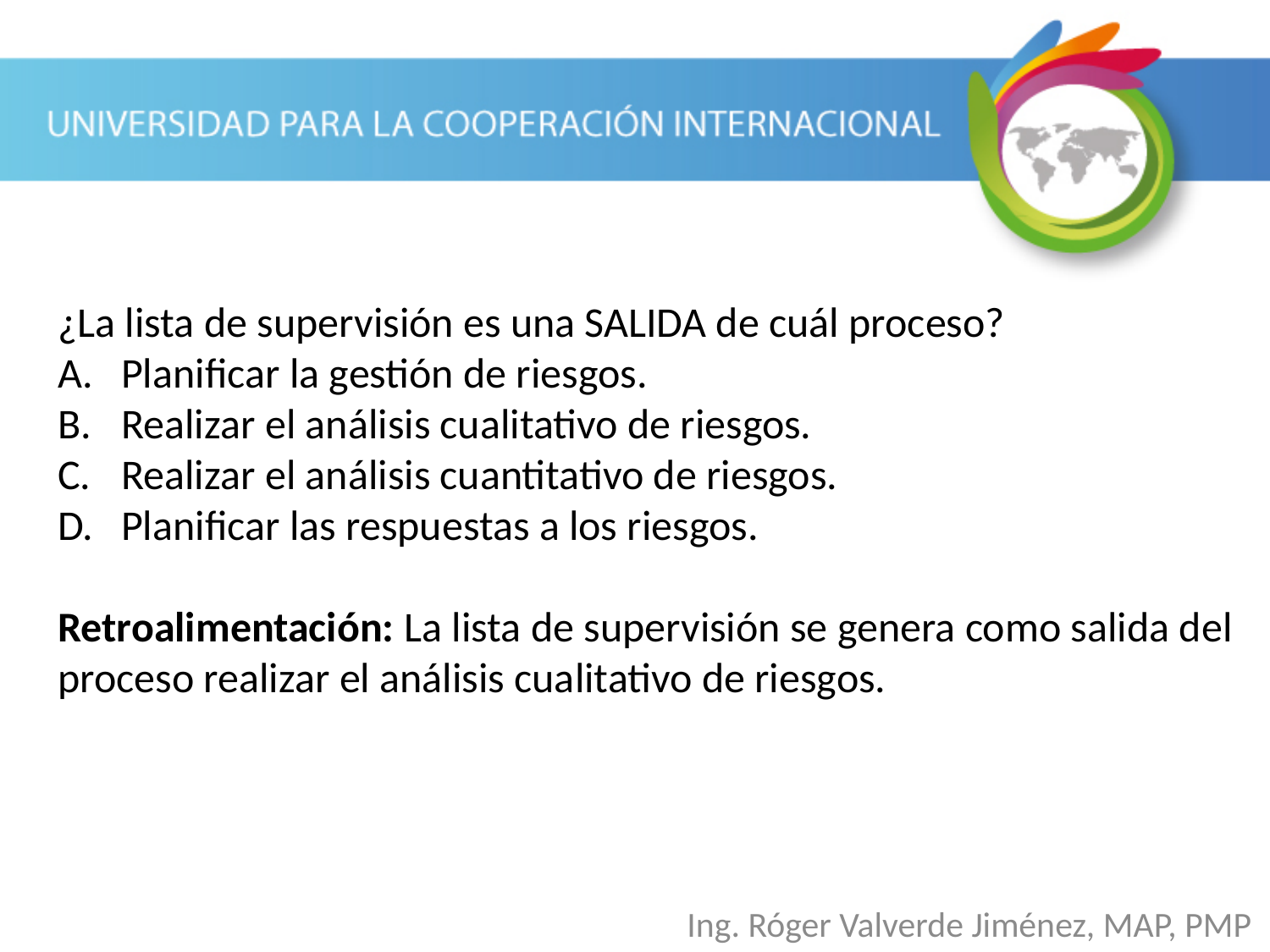

¿La lista de supervisión es una SALIDA de cuál proceso?
Planificar la gestión de riesgos.
Realizar el análisis cualitativo de riesgos.
Realizar el análisis cuantitativo de riesgos.
Planificar las respuestas a los riesgos.

Retroalimentación: La lista de supervisión se genera como salida del proceso realizar el análisis cualitativo de riesgos.

Ing. Róger Valverde Jiménez, MAP, PMP